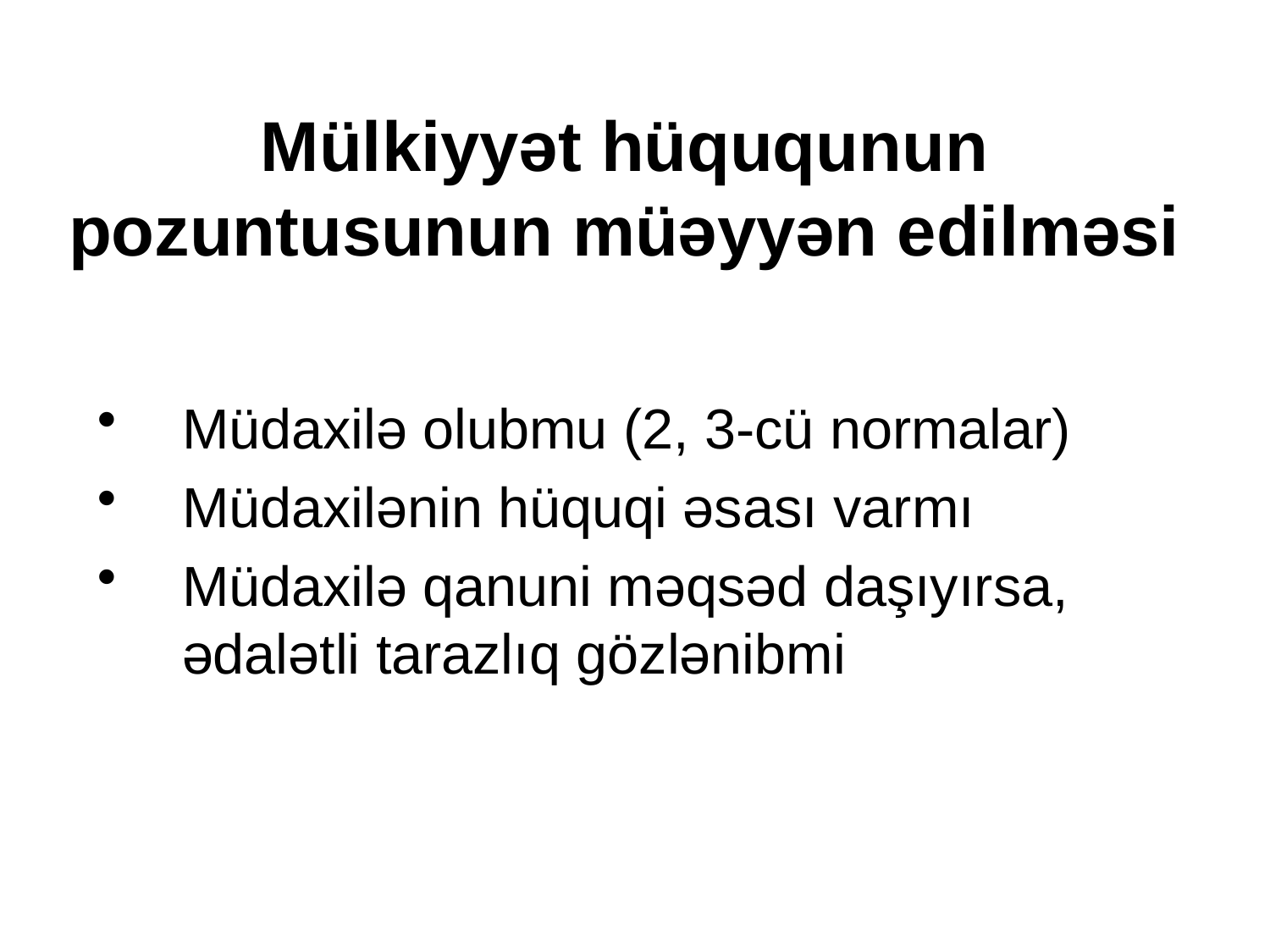

# Mülkiyyət hüququnun pozuntusunun müəyyən edilməsi

Müdaxilə olubmu (2, 3-cü normalar)
Müdaxilənin hüquqi əsası varmı
Müdaxilə qanuni məqsəd daşıyırsa, ədalətli tarazlıq gözlənibmi